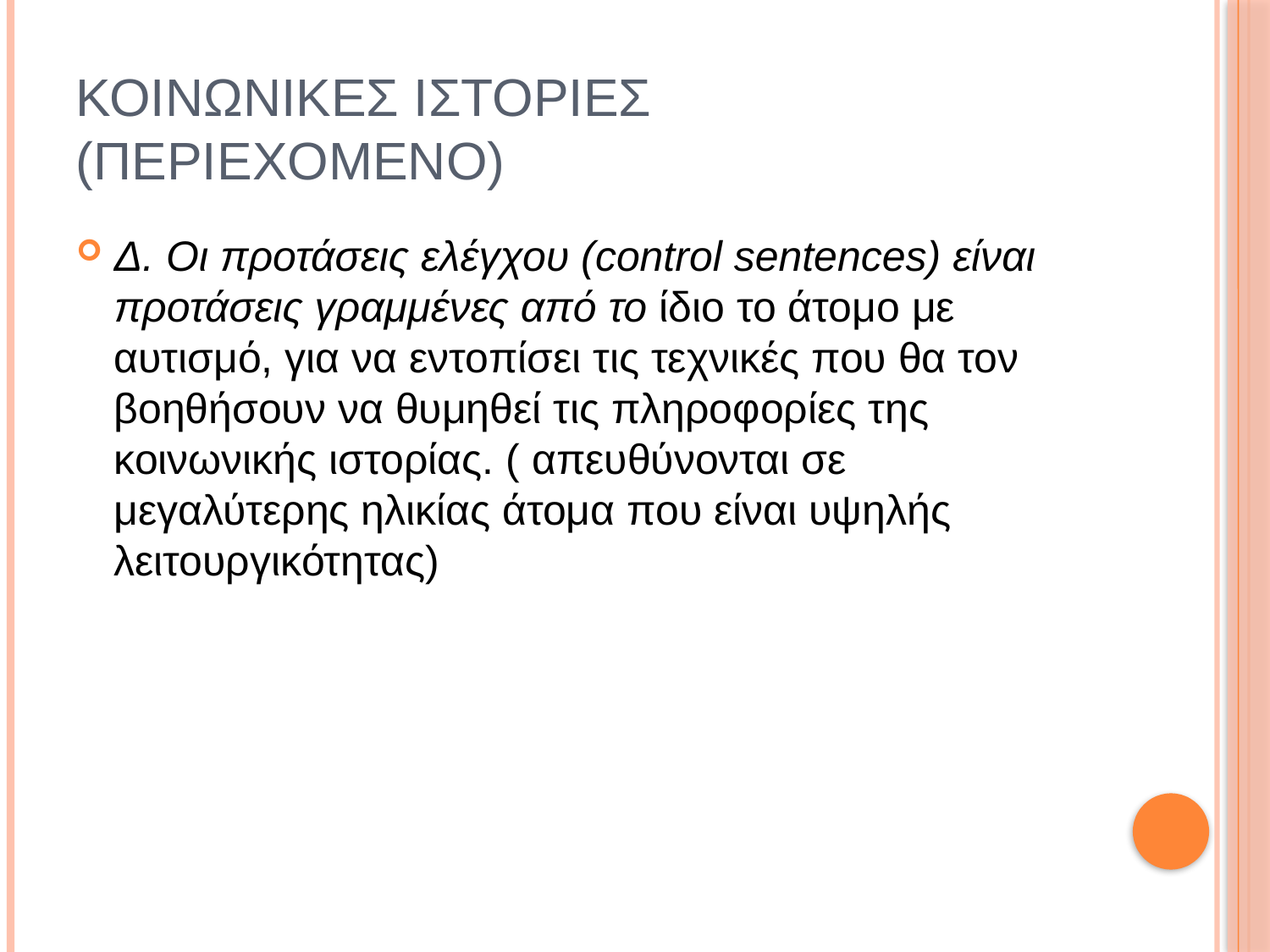

# Κοινωνικεσ ιστοριεσ (περιεχομενο)
Δ. Οι προτάσεις ελέγχου (control sentences) είναι προτάσεις γραμμένες από το ίδιο το άτομο με αυτισμό, για να εντοπίσει τις τεχνικές που θα τον βοηθήσουν να θυμηθεί τις πληροφορίες της κοινωνικής ιστορίας. ( απευθύνονται σε μεγαλύτερης ηλικίας άτομα που είναι υψηλής λειτουργικότητας)